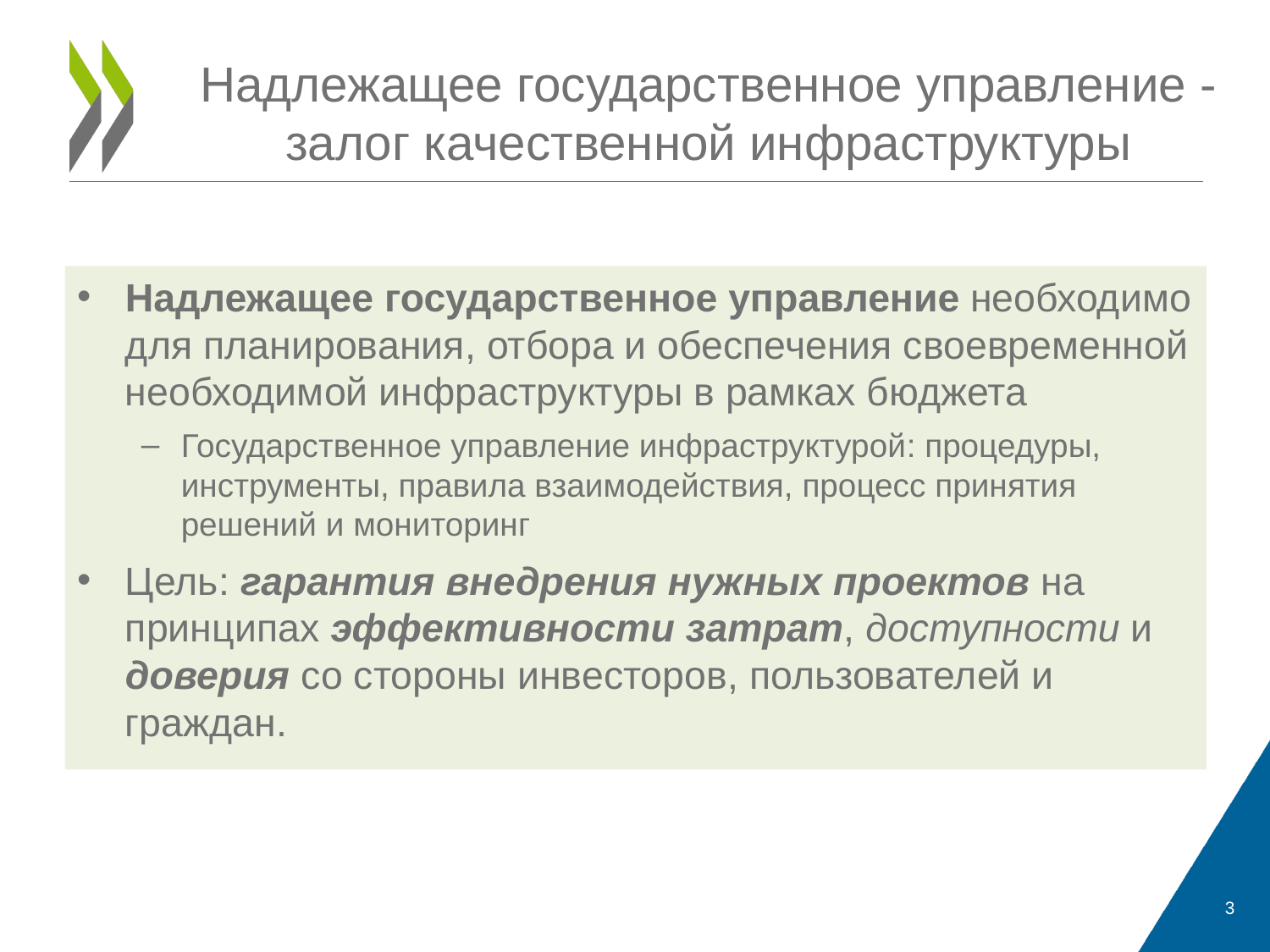

# Надлежащее государственное управление - залог качественной инфраструктуры
Надлежащее государственное управление необходимо для планирования, отбора и обеспечения своевременной необходимой инфраструктуры в рамках бюджета
Государственное управление инфраструктурой: процедуры, инструменты, правила взаимодействия, процесс принятия решений и мониторинг
Цель: гарантия внедрения нужных проектов на принципах эффективности затрат, доступности и доверия со стороны инвесторов, пользователей и граждан.

3